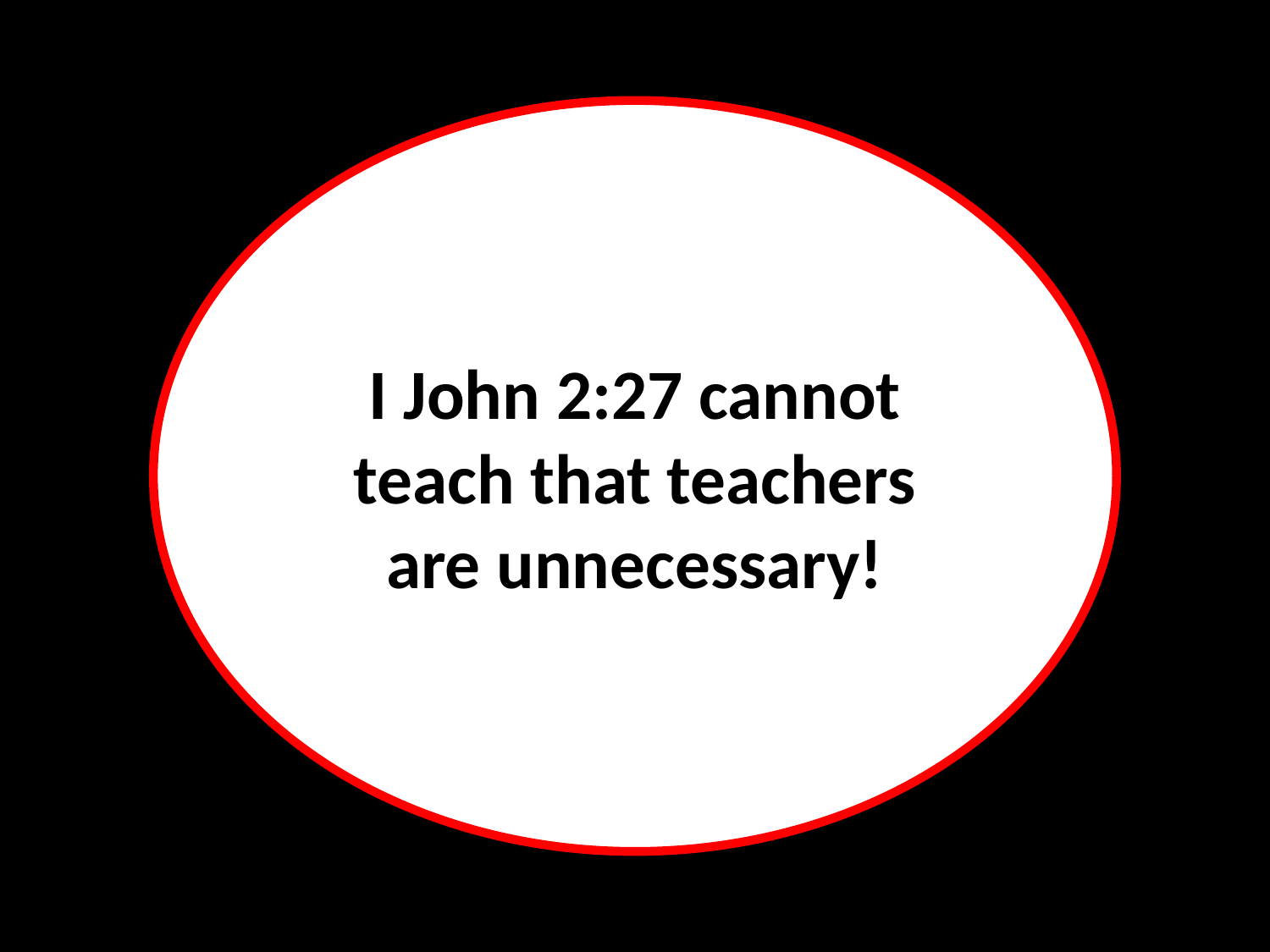

I John 2:27 cannot teach that teachers are unnecessary!